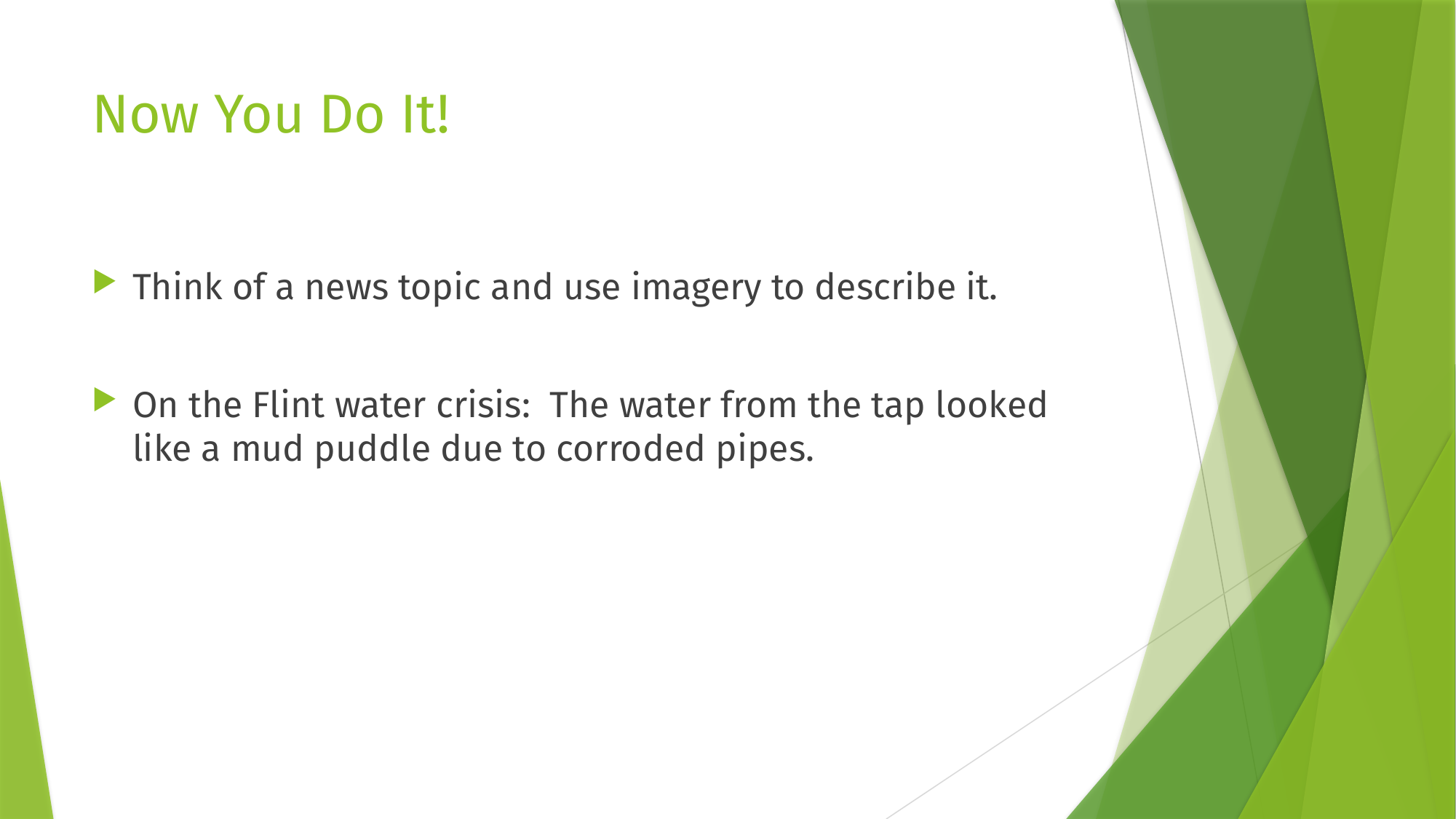

# Now You Do It!
Think of a news topic and use imagery to describe it.

On the Flint water crisis:  The water from the tap looked like a mud puddle due to corroded pipes.